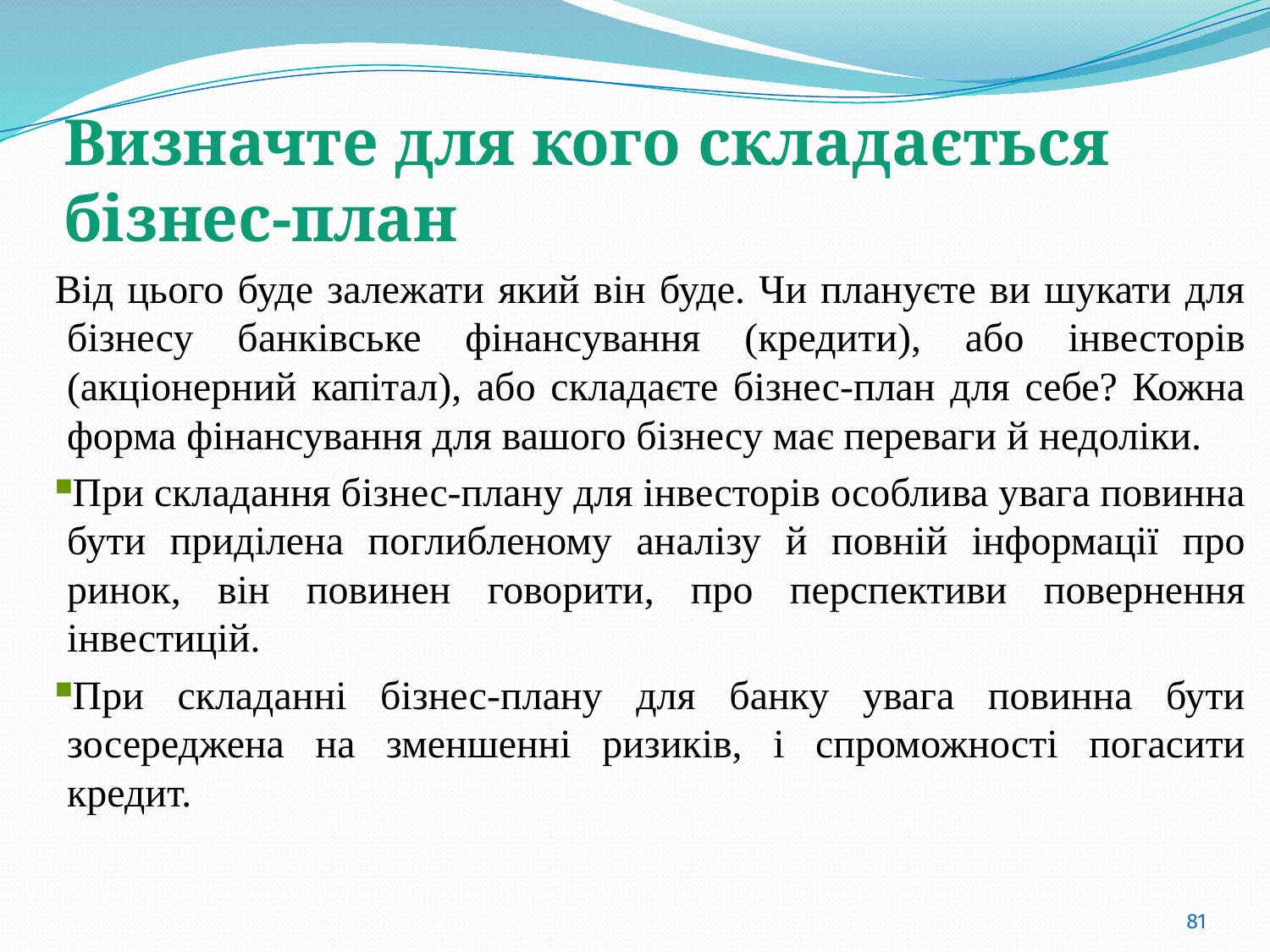

# Визначте для кого складається бізнес-план
Від цього буде залежати який він буде. Чи плануєте ви шукати для бізнесу банківське фінансування (кредити), або інвесторів (акціонерний капітал), або складаєте бізнес-план для себе? Кожна форма фінансування для вашого бізнесу має переваги й недоліки.
При складання бізнес-плану для інвесторів особлива увага повинна бути приділена поглибленому аналізу й повній інформації про ринок, він повинен говорити, про перспективи повернення інвестицій.
При складанні бізнес-плану для банку увага повинна бути зосереджена на зменшенні ризиків, і спроможності погасити кредит.

81